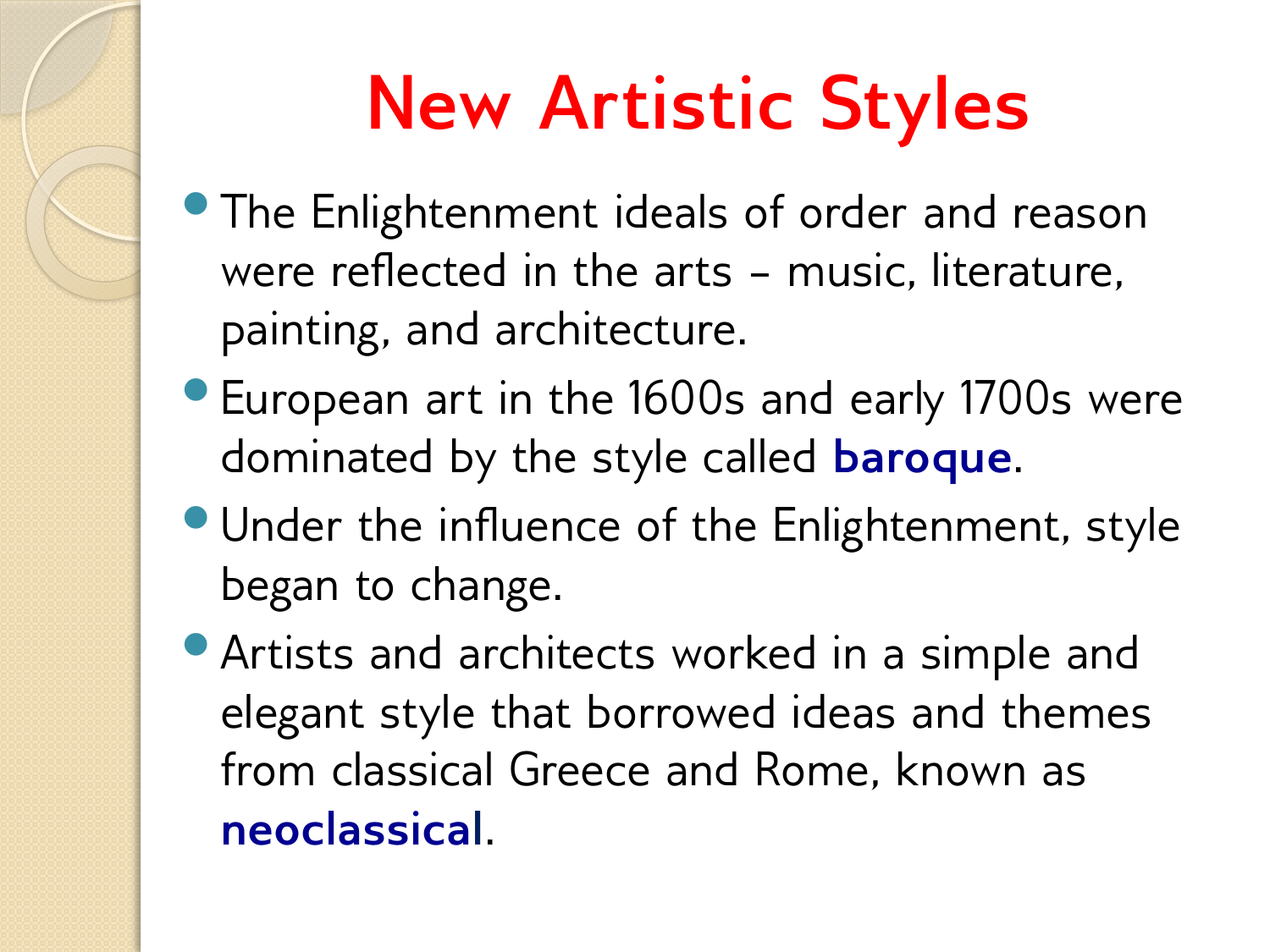

# New Artistic Styles
The Enlightenment ideals of order and reason were reflected in the arts – music, literature, painting, and architecture.
European art in the 1600s and early 1700s were dominated by the style called baroque.
Under the influence of the Enlightenment, style began to change.
Artists and architects worked in a simple and elegant style that borrowed ideas and themes from classical Greece and Rome, known as neoclassical.